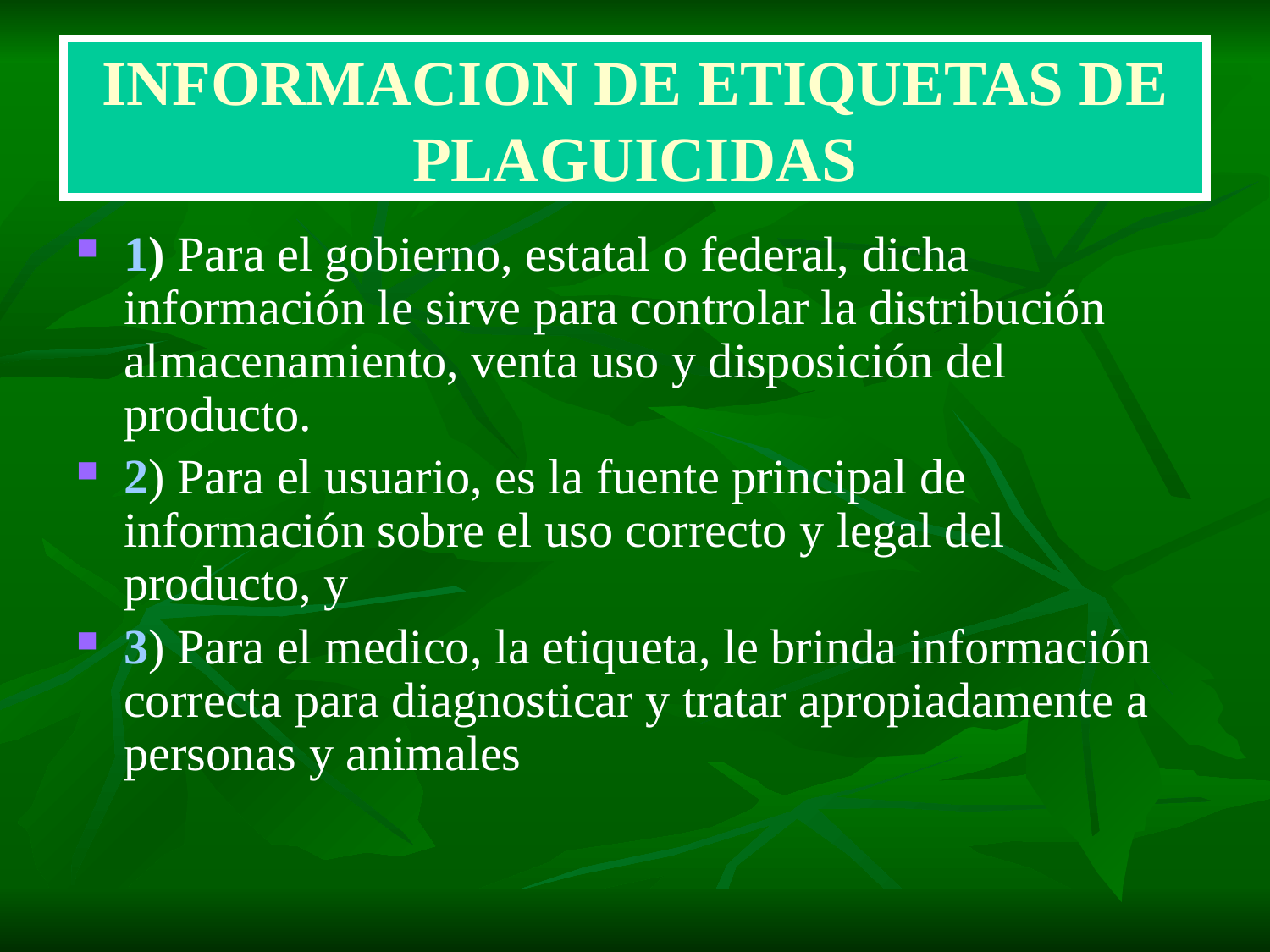

# INFORMACION DE ETIQUETAS DE PLAGUICIDAS
1) Para el gobierno, estatal o federal, dicha información le sirve para controlar la distribución almacenamiento, venta uso y disposición del producto.
2) Para el usuario, es la fuente principal de información sobre el uso correcto y legal del producto, y
3) Para el medico, la etiqueta, le brinda información correcta para diagnosticar y tratar apropiadamente a personas y animales